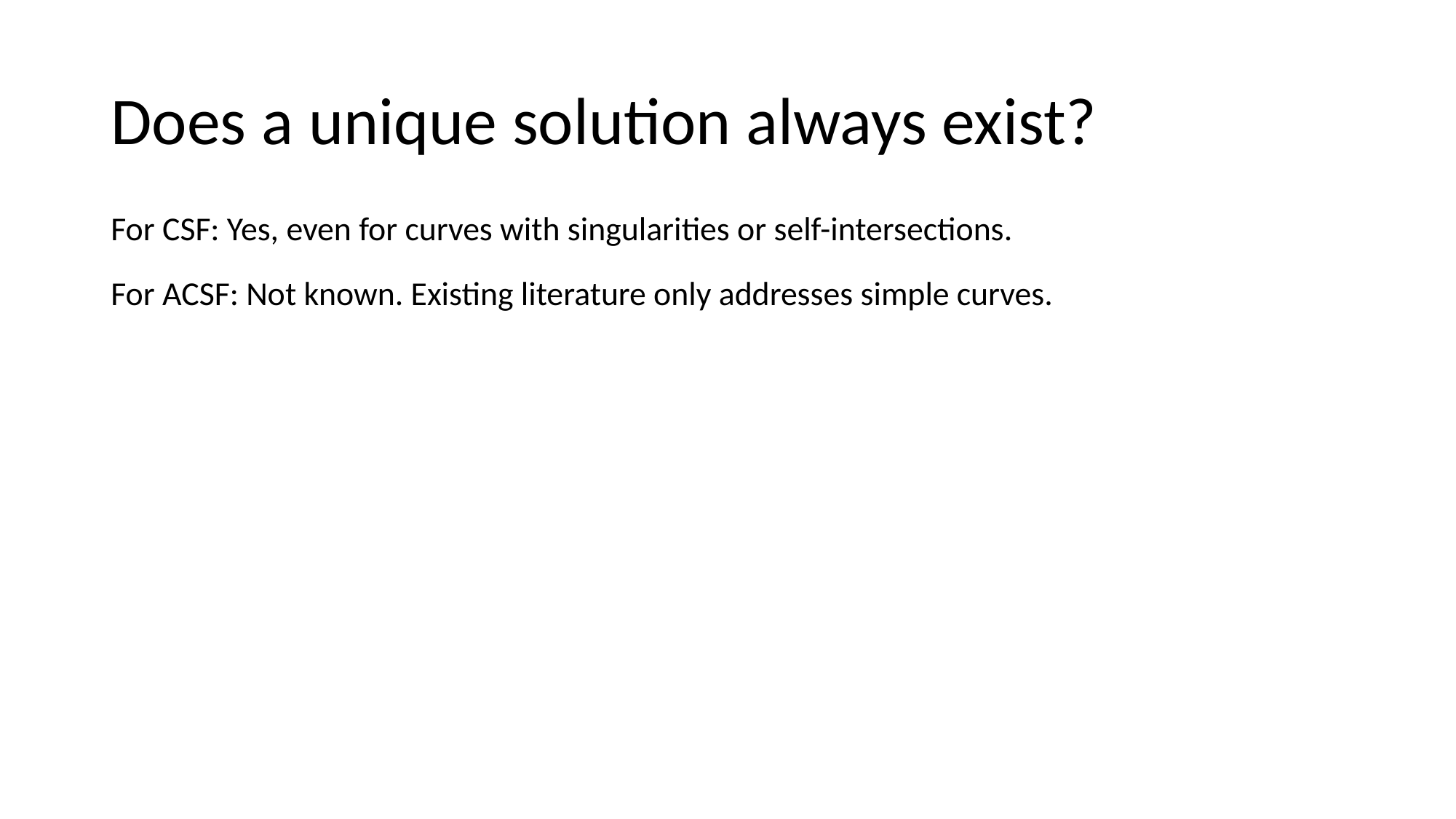

# Does a unique solution always exist?
For CSF: Yes, even for curves with singularities or self-intersections.
For ACSF: Not known. Existing literature only addresses simple curves.